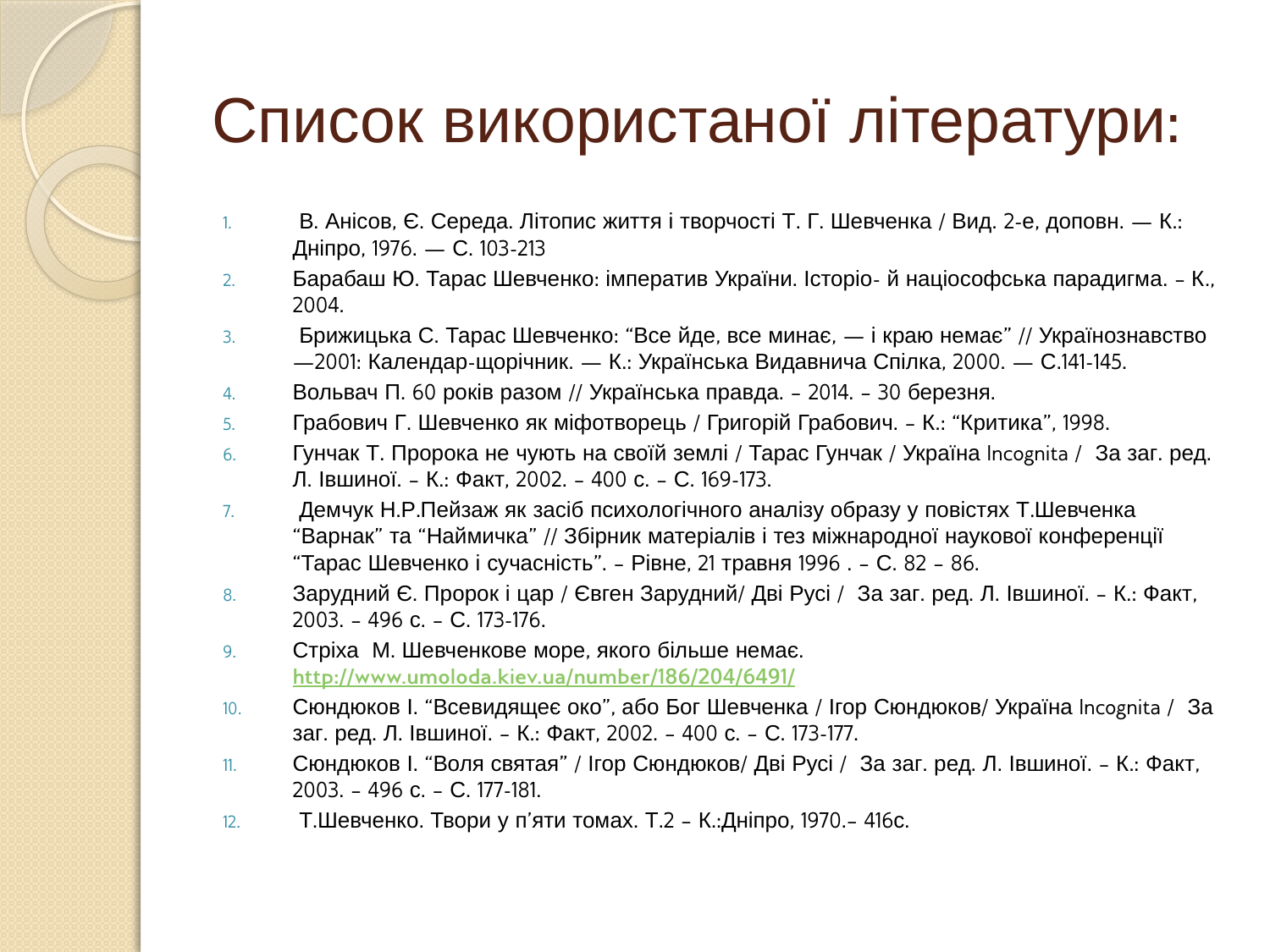

# Список використаної літератури:
 В. Анісов, Є. Середа. Літопис життя і творчості Т. Г. Шевченка / Вид. 2-е, доповн. — К.: Дніпро, 1976. — С. 103-213
Барабаш Ю. Тарас Шевченко: імператив України. Історіо- й націософська парадигма. – К., 2004.
 Брижицька С. Тарас Шевченко: “Все йде, все минає, — і краю немає” // Українознавство—2001: Календар-щорічник. — К.: Українська Видавнича Спілка, 2000. — С.141-145.
Вольвач П. 60 років разом // Українська правда. – 2014. – 30 березня.
Грабович Г. Шевченко як міфотворець / Григорій Грабович. – К.: “Критика”, 1998.
Гунчак Т. Пророка не чують на своїй землі / Тарас Гунчак / Україна Incognita /  За заг. ред. Л. Івшиної. – К.: Факт, 2002. – 400 с. – С. 169-173.
 Демчук Н.Р.Пейзаж як засіб психологічного аналізу образу у повістях Т.Шевченка “Варнак” та “Наймичка” // Збірник матеріалів і тез міжнародної наукової конференції “Тарас Шевченко і сучасність”. – Рівне, 21 травня 1996 . – С. 82 – 86.
Зарудний Є. Пророк і цар / Євген Зарудний/ Дві Русі /  За заг. ред. Л. Івшиної. – К.: Факт, 2003. – 496 с. – С. 173-176.
Стріха  М. Шевченкове море, якого більше немає. http://www.umoloda.kiev.ua/number/186/204/6491/
Сюндюков І. “Всевидящеє око”, або Бог Шевченка / Ігор Сюндюков/ Україна Incognita /  За заг. ред. Л. Івшиної. – К.: Факт, 2002. – 400 с. – С. 173-177.
Сюндюков І. “Воля святая” / Ігор Сюндюков/ Дві Русі /  За заг. ред. Л. Івшиної. – К.: Факт, 2003. – 496 с. – С. 177-181.
 Т.Шевченко. Твори у п’яти томах. Т.2 – К.:Дніпро, 1970.– 416с.